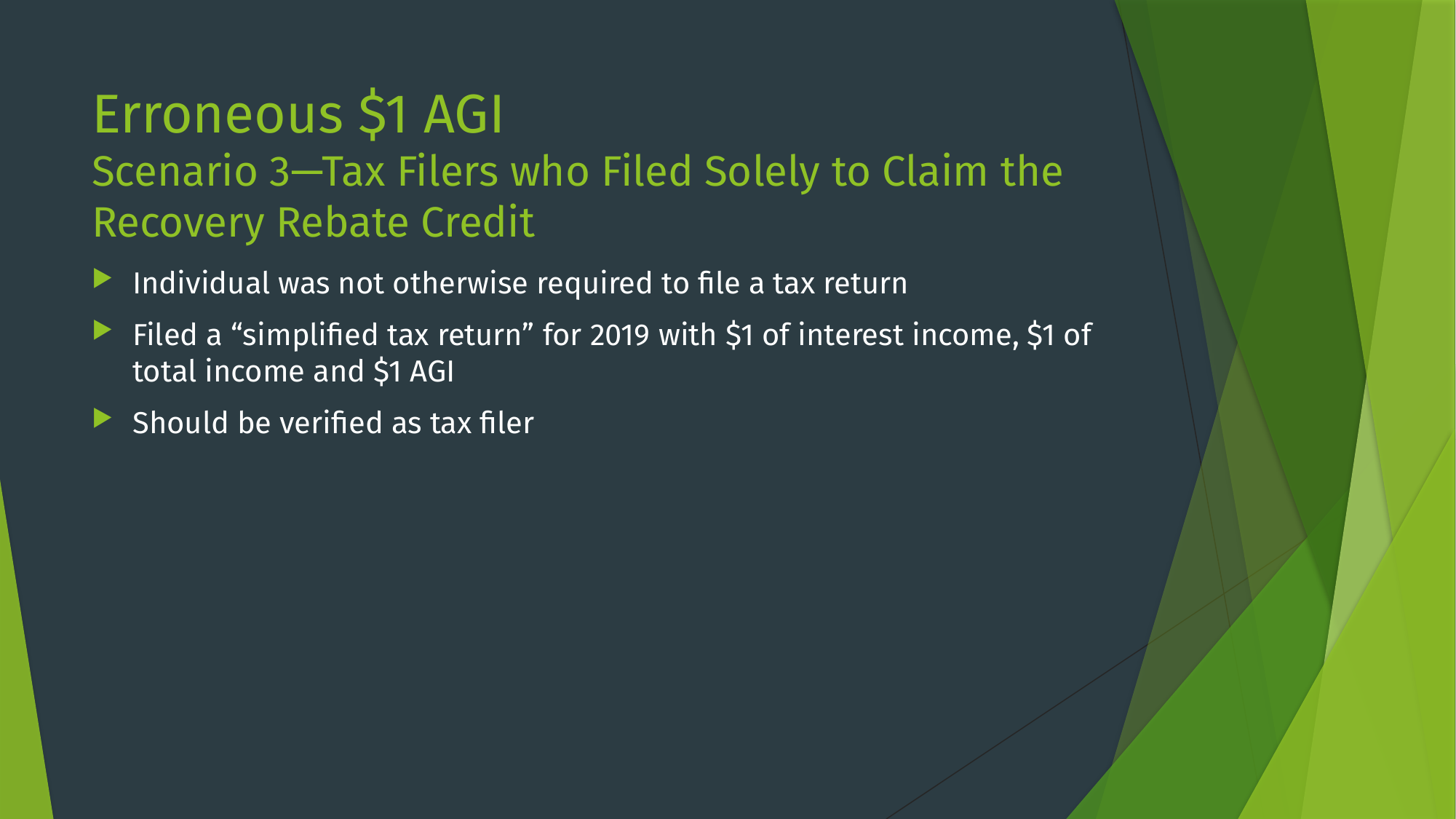

# Erroneous $1 AGI Scenario 3—Tax Filers who Filed Solely to Claim the Recovery Rebate Credit
Individual was not otherwise required to file a tax return
Filed a “simplified tax return” for 2019 with $1 of interest income, $1 of total income and $1 AGI
Should be verified as tax filer